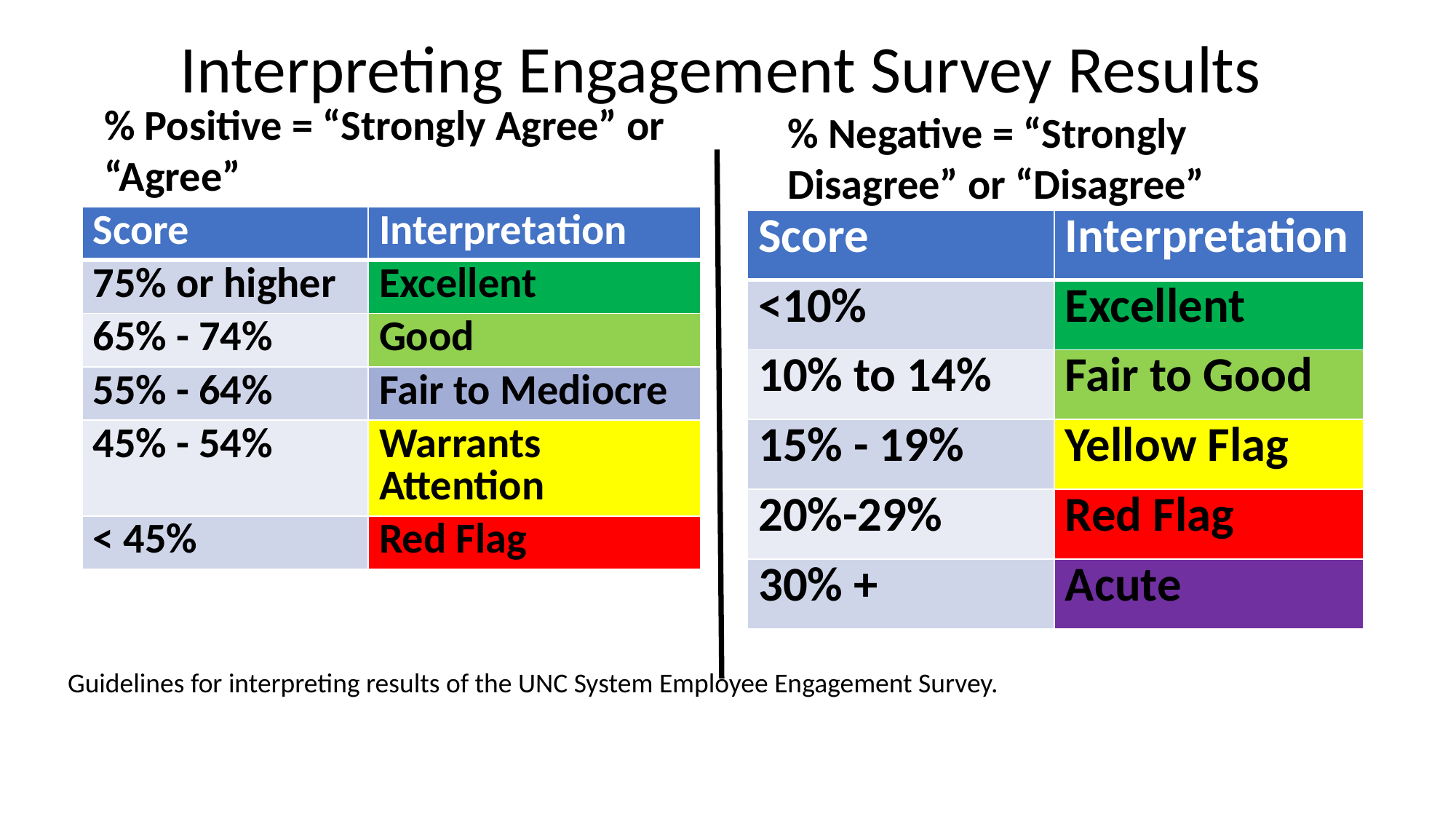

# Interpreting Engagement Survey Results
% Positive = “Strongly Agree” or “Agree”
% Negative = “Strongly Disagree” or “Disagree”
| Score | Interpretation |
| --- | --- |
| 75% or higher | Excellent |
| 65% - 74% | Good |
| 55% - 64% | Fair to Mediocre |
| 45% - 54% | Warrants Attention |
| < 45% | Red Flag |
| Score | Interpretation |
| --- | --- |
| <10% | Excellent |
| 10% to 14% | Fair to Good |
| 15% - 19% | Yellow Flag |
| 20%-29% | Red Flag |
| 30% + | Acute |
Guidelines for interpreting results of the UNC System Employee Engagement Survey.